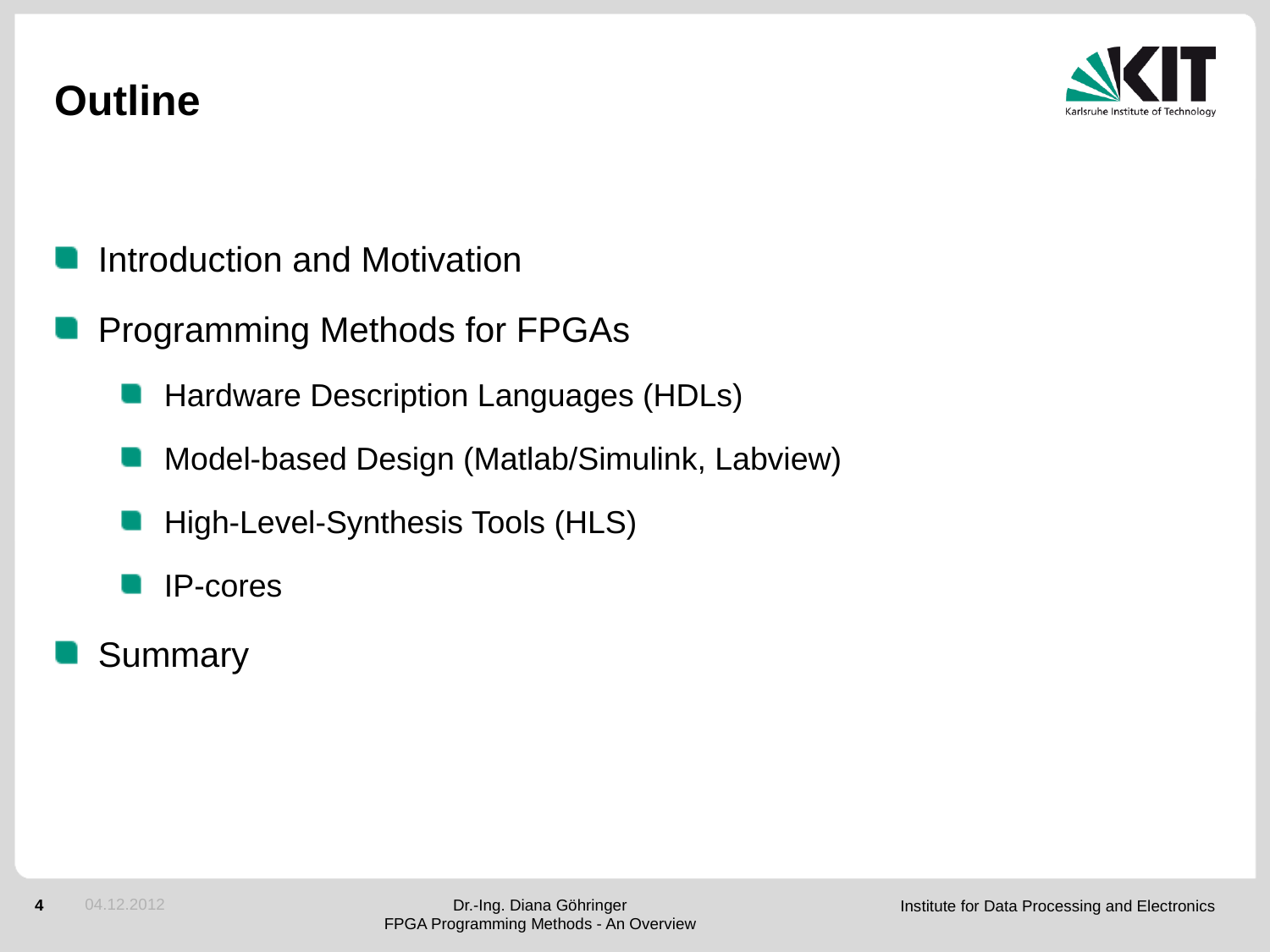

# Outline

Introduction and Motivation
Programming Methods for FPGAs
Hardware Description Languages (HDLs)
Model-based Design (Matlab/Simulink, Labview)
High-Level-Synthesis Tools (HLS)
IP-cores
Summary

04.12.2012
Dr.-Ing. Diana Göhringer
FPGA Programming Methods - An Overview